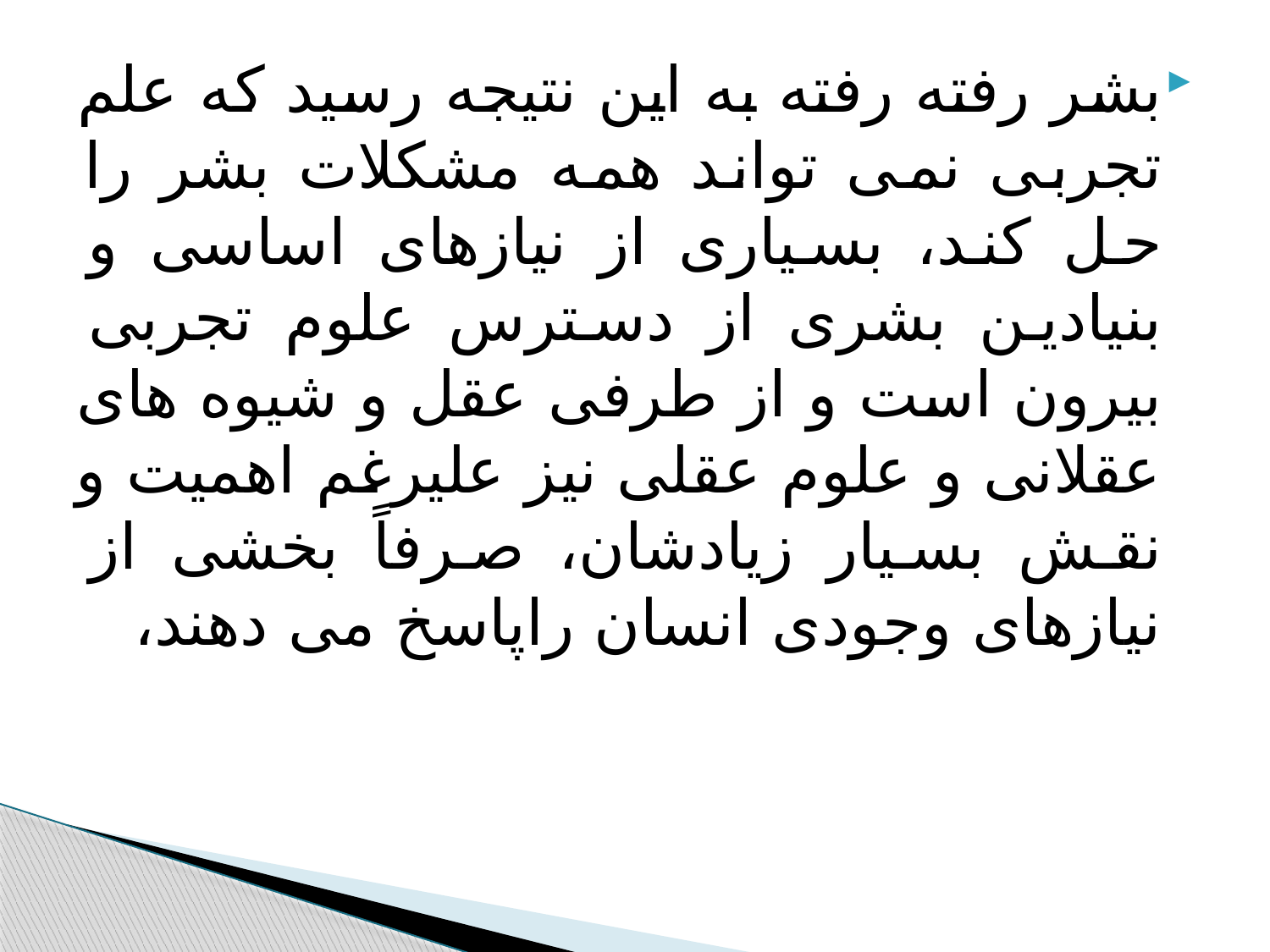

#
بشر رفته رفته به این نتیجه رسید که علم تجربی نمی تواند همه مشکلات بشر را حل کند، بسیاری از نیازهای اساسی و بنیادین بشری از دسترس علوم تجربی بیرون است و از طرفی عقل و شیوه های عقلانی و علوم عقلی نیز علیرغم اهمیت و نقش بسیار زیادشان، صرفاً بخشی از نیازهای وجودی انسان راپاسخ می دهند،